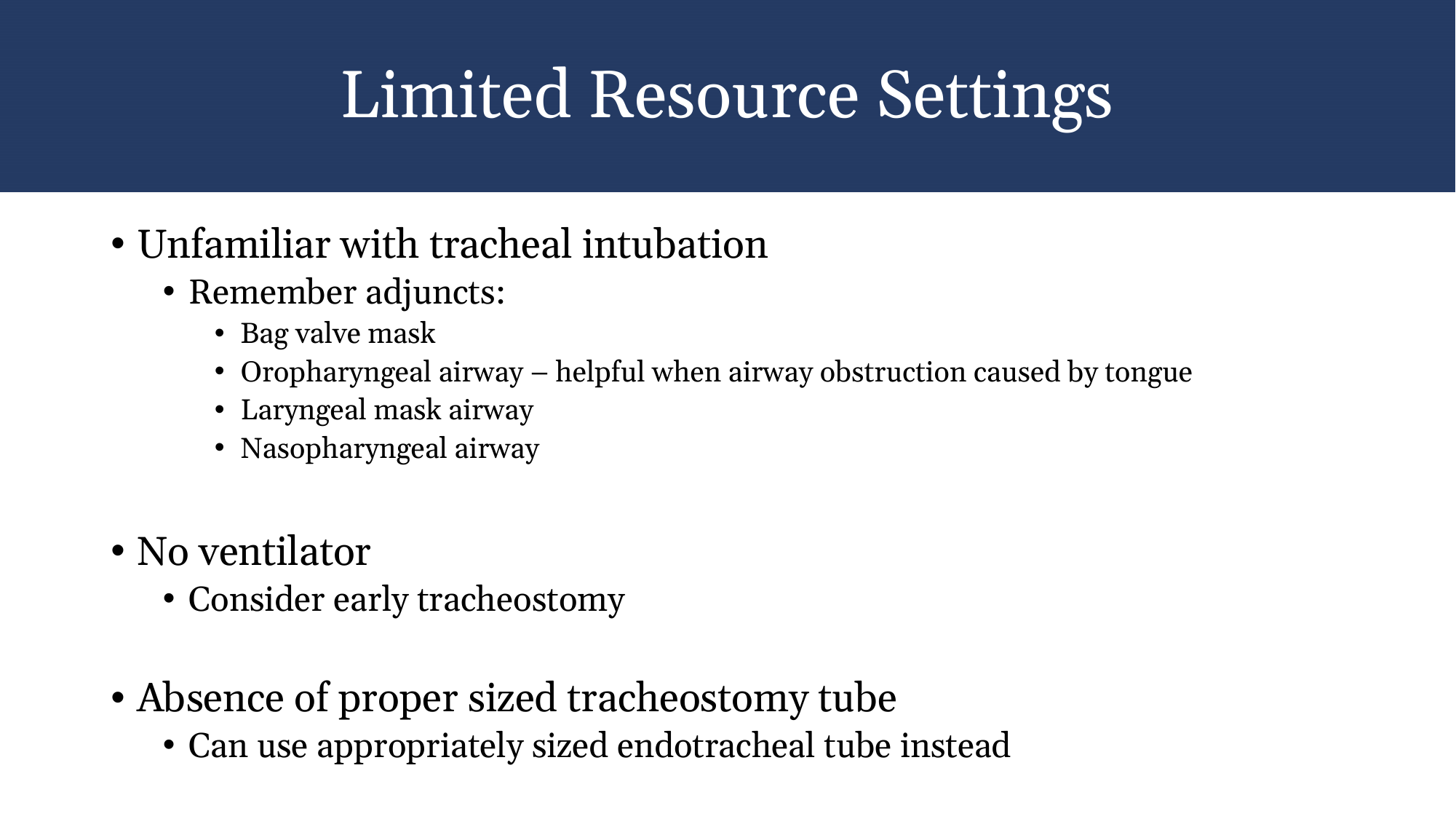

# Limited Resource Settings
Unfamiliar with tracheal intubation
Remember adjuncts:
Bag valve mask
Oropharyngeal airway – helpful when airway obstruction caused by tongue
Laryngeal mask airway
Nasopharyngeal airway

No ventilator
Consider early tracheostomy

Absence of proper sized tracheostomy tube
Can use appropriately sized endotracheal tube instead